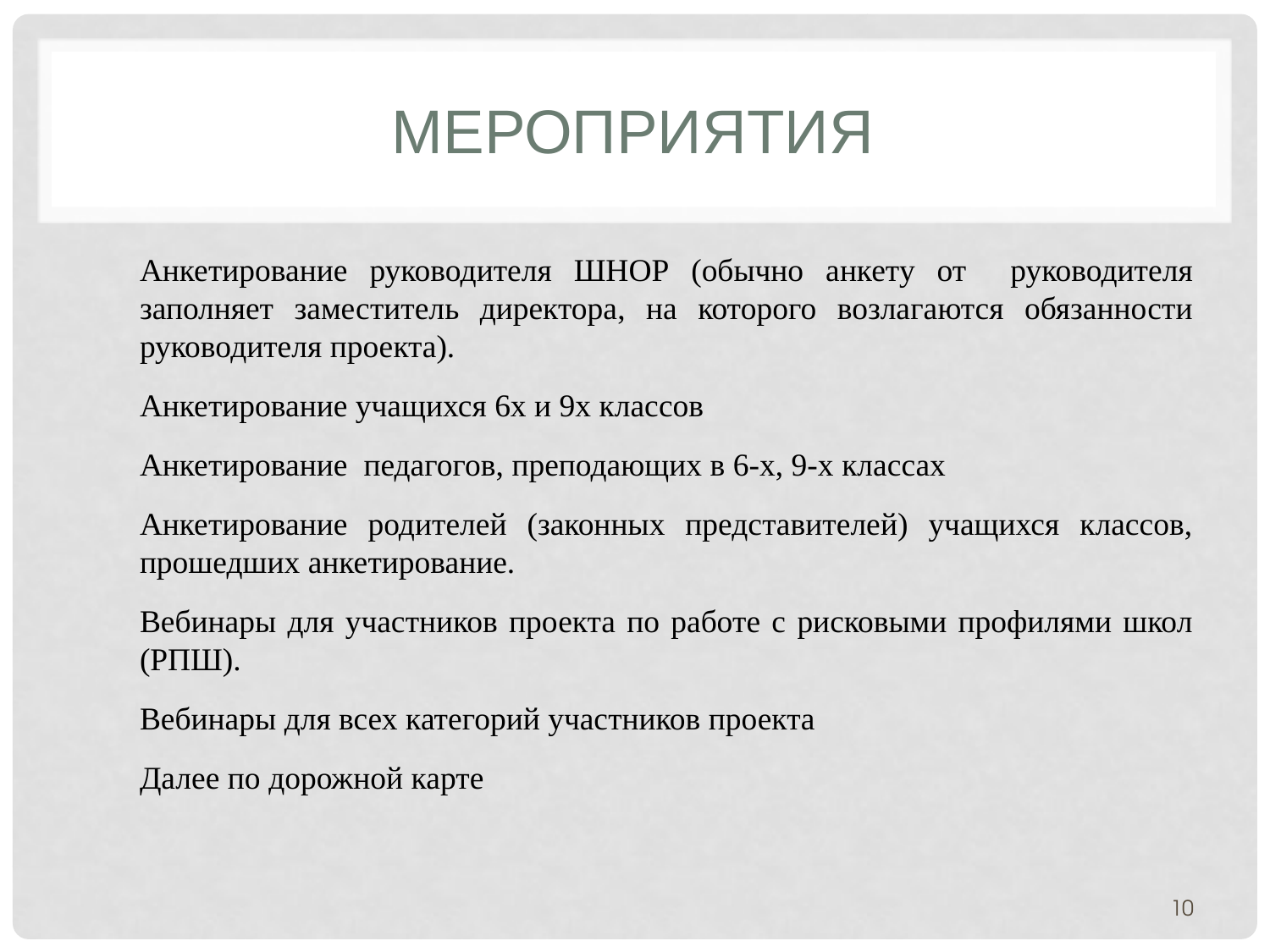

# Мероприятия
Анкетирование руководителя ШНОР (обычно анкету от  руководителя заполняет заместитель директора, на которого возлагаются обязанности руководителя проекта).
Анкетирование учащихся 6х и 9х классов
Анкетирование  педагогов, преподающих в 6-х, 9-х классах
Анкетирование родителей (законных представителей) учащихся классов, прошедших анкетирование.
Вебинары для участников проекта по работе с рисковыми профилями школ (РПШ).
Вебинары для всех категорий участников проекта
Далее по дорожной карте

10